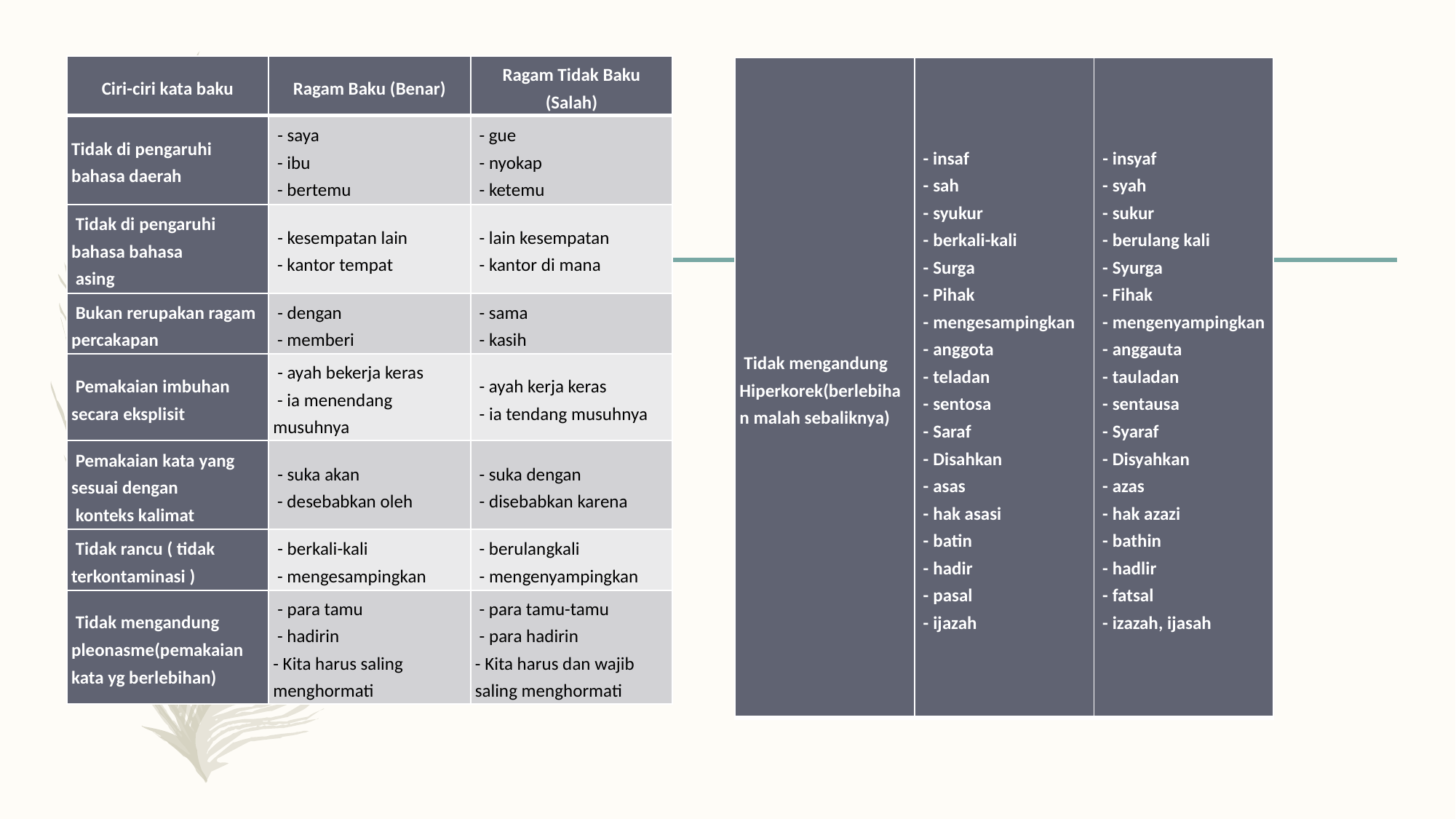

| Ciri-ciri kata baku | Ragam Baku (Benar) | Ragam Tidak Baku (Salah) |
| --- | --- | --- |
| Tidak di pengaruhi bahasa daerah | - saya  - ibu  - bertemu | - gue  - nyokap   - ketemu |
| Tidak di pengaruhi bahasa bahasa  asing | - kesempatan lain  - kantor tempat | - lain kesempatan  - kantor di mana |
| Bukan rerupakan ragam percakapan | - dengan  - memberi | - sama  - kasih |
| Pemakaian imbuhan secara eksplisit | - ayah bekerja keras  - ia menendang musuhnya | - ayah kerja keras  - ia tendang musuhnya |
| Pemakaian kata yang sesuai dengan  konteks kalimat | - suka akan  - desebabkan oleh | - suka dengan  - disebabkan karena |
| Tidak rancu ( tidak terkontaminasi ) | - berkali-kali  - mengesampingkan | - berulangkali  - mengenyampingkan |
| Tidak mengandung pleonasme(pemakaian kata yg berlebihan) | - para tamu  - hadirin - Kita harus saling menghormati | - para tamu-tamu  - para hadirin - Kita harus dan wajib saling menghormati |
| Tidak mengandung Hiperkorek(berlebihan malah sebaliknya) | - insaf  - sah  - syukur  - berkali-kali  - Surga  - Pihak  - mengesampingkan  - anggota  - teladan  - sentosa  - Saraf  - Disahkan  - asas  - hak asasi  - batin  - hadir  - pasal  - ijazah | - insyaf  - syah  - sukur  - berulang kali  - Syurga  - Fihak  - mengenyampingkan  - anggauta  - tauladan  - sentausa  - Syaraf  - Disyahkan  - azas  - hak azazi  - bathin  - hadlir  - fatsal  - izazah, ijasah |
| --- | --- | --- |